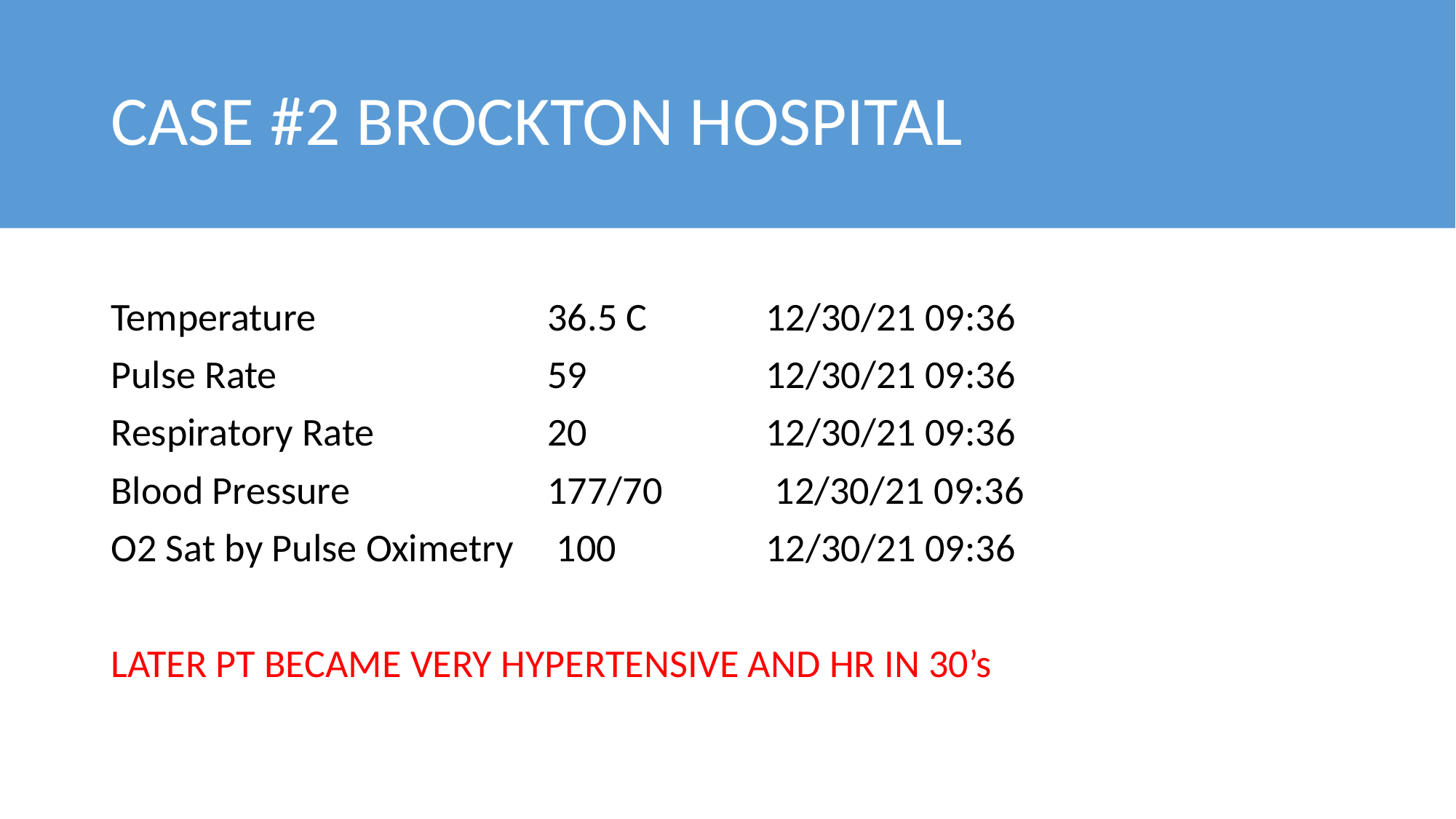

# CASE #2 BROCKTON HOSPITAL
Temperature	 		36.5 C	 	12/30/21 09:36
Pulse Rate	 		59	 	12/30/21 09:36
Respiratory Rate	 	20	 	12/30/21 09:36
Blood Pressure	 	177/70	 12/30/21 09:36
O2 Sat by Pulse Oximetry	 100	 	12/30/21 09:36

LATER PT BECAME VERY HYPERTENSIVE AND HR IN 30’s